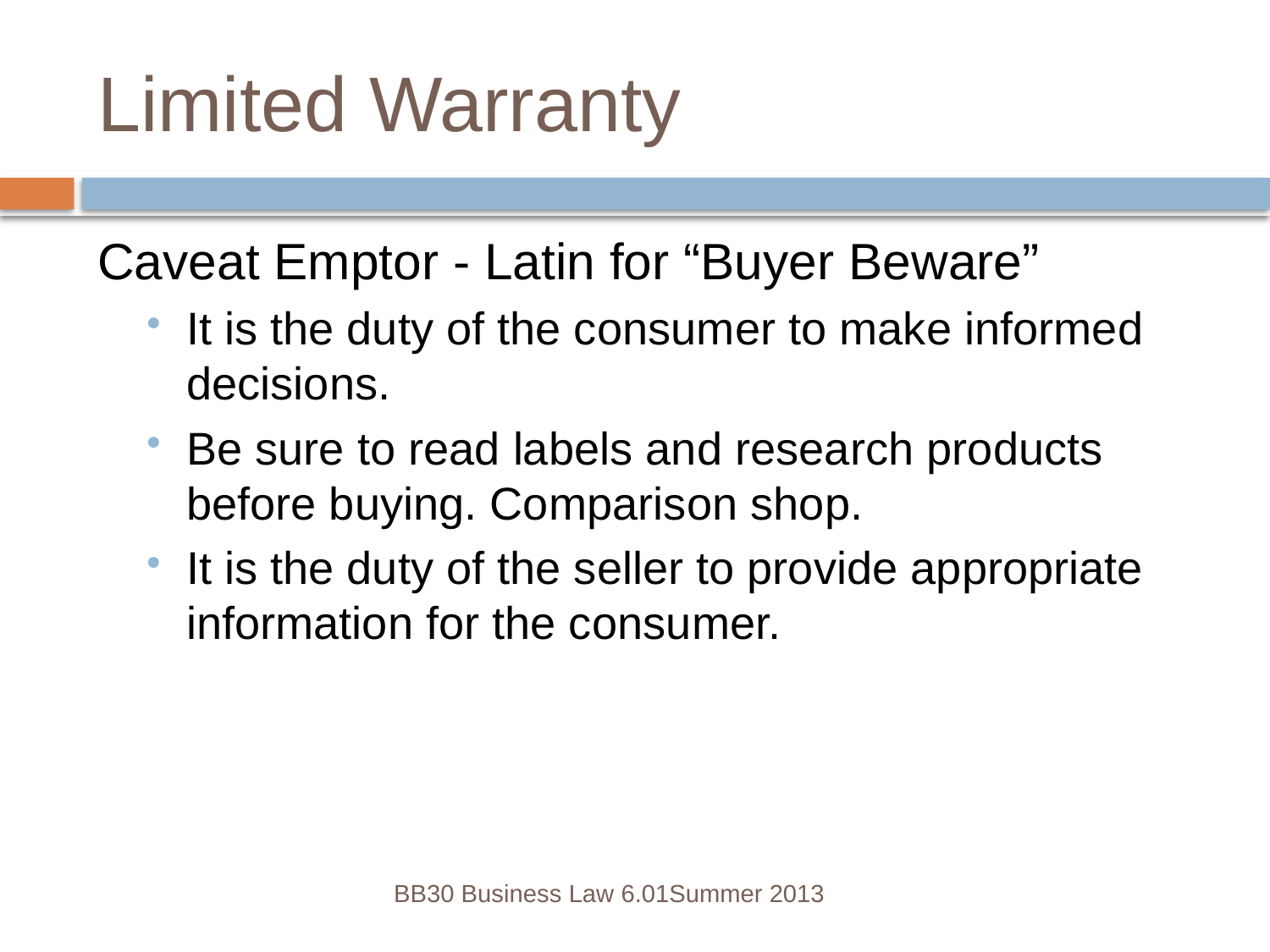

# Limited Warranty
Caveat Emptor - Latin for “Buyer Beware”
It is the duty of the consumer to make informed decisions.
Be sure to read labels and research products before buying. Comparison shop.
It is the duty of the seller to provide appropriate information for the consumer.
BB30 Business Law 6.01	Summer 2013